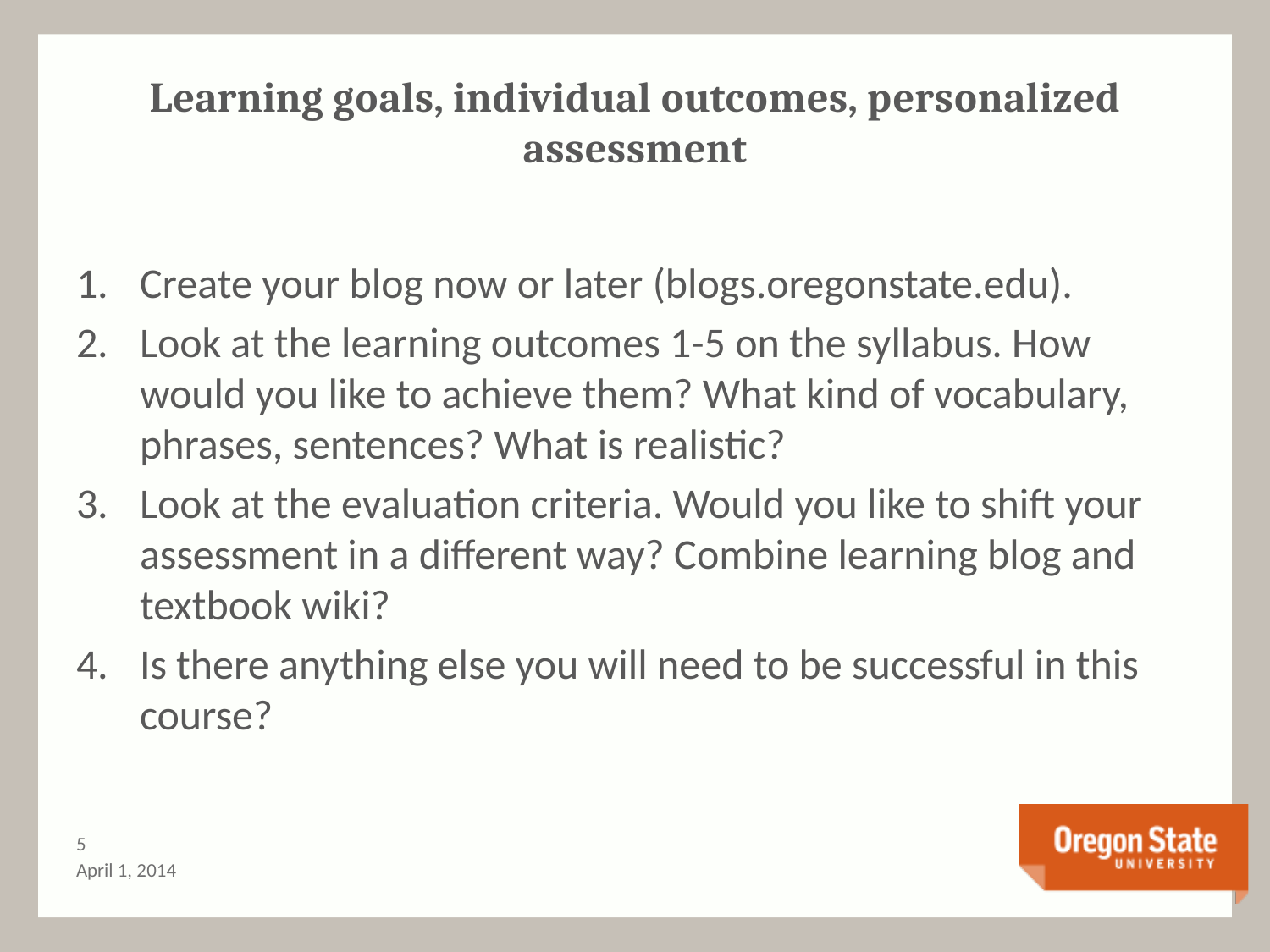

# Learning goals, individual outcomes, personalized assessment

Create your blog now or later (blogs.oregonstate.edu).
Look at the learning outcomes 1-5 on the syllabus. How would you like to achieve them? What kind of vocabulary, phrases, sentences? What is realistic?
Look at the evaluation criteria. Would you like to shift your assessment in a different way? Combine learning blog and textbook wiki?
Is there anything else you will need to be successful in this course?
5
April 1, 2014